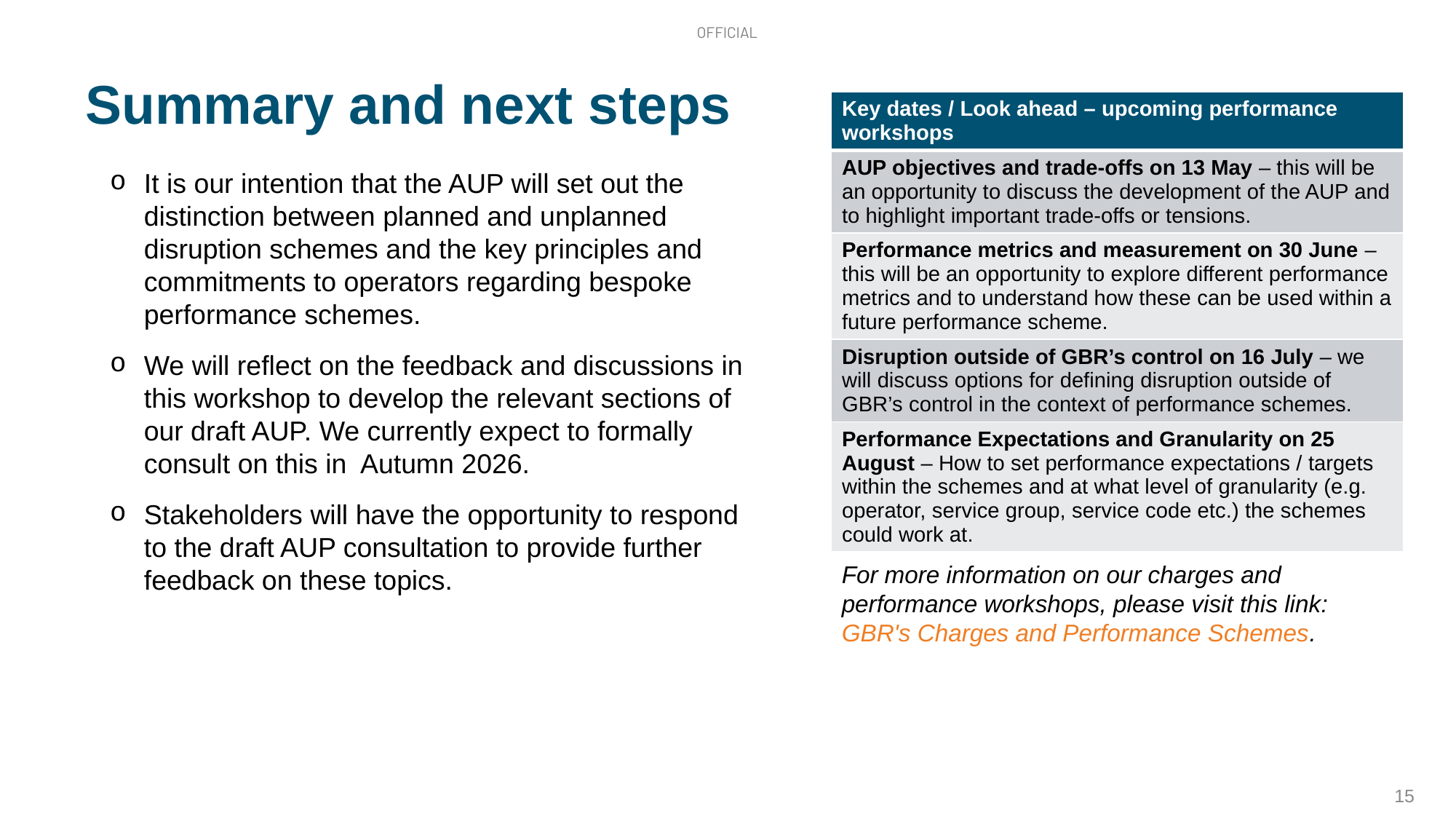

Summary and next steps
| Key dates / Look ahead – upcoming performance workshops |
| --- |
| AUP objectives and trade-offs on 13 May – this will be an opportunity to discuss the development of the AUP and to highlight important trade-offs or tensions. |
| Performance metrics and measurement on 30 June – this will be an opportunity to explore different performance metrics and to understand how these can be used within a future performance scheme. |
| Disruption outside of GBR’s control on 16 July – we will discuss options for defining disruption outside of GBR’s control in the context of performance schemes. |
| Performance Expectations and Granularity on 25 August – How to set performance expectations / targets within the schemes and at what level of granularity (e.g. operator, service group, service code etc.) the schemes could work at. |
It is our intention that the AUP will set out the distinction between planned and unplanned disruption schemes and the key principles and commitments to operators regarding bespoke performance schemes.
We will reflect on the feedback and discussions in this workshop to develop the relevant sections of our draft AUP. We currently expect to formally consult on this in  Autumn 2026.
Stakeholders will have the opportunity to respond to the draft AUP consultation to provide further feedback on these topics.
For more information on our charges and performance workshops, please visit this link: GBR's Charges and Performance Schemes.
15